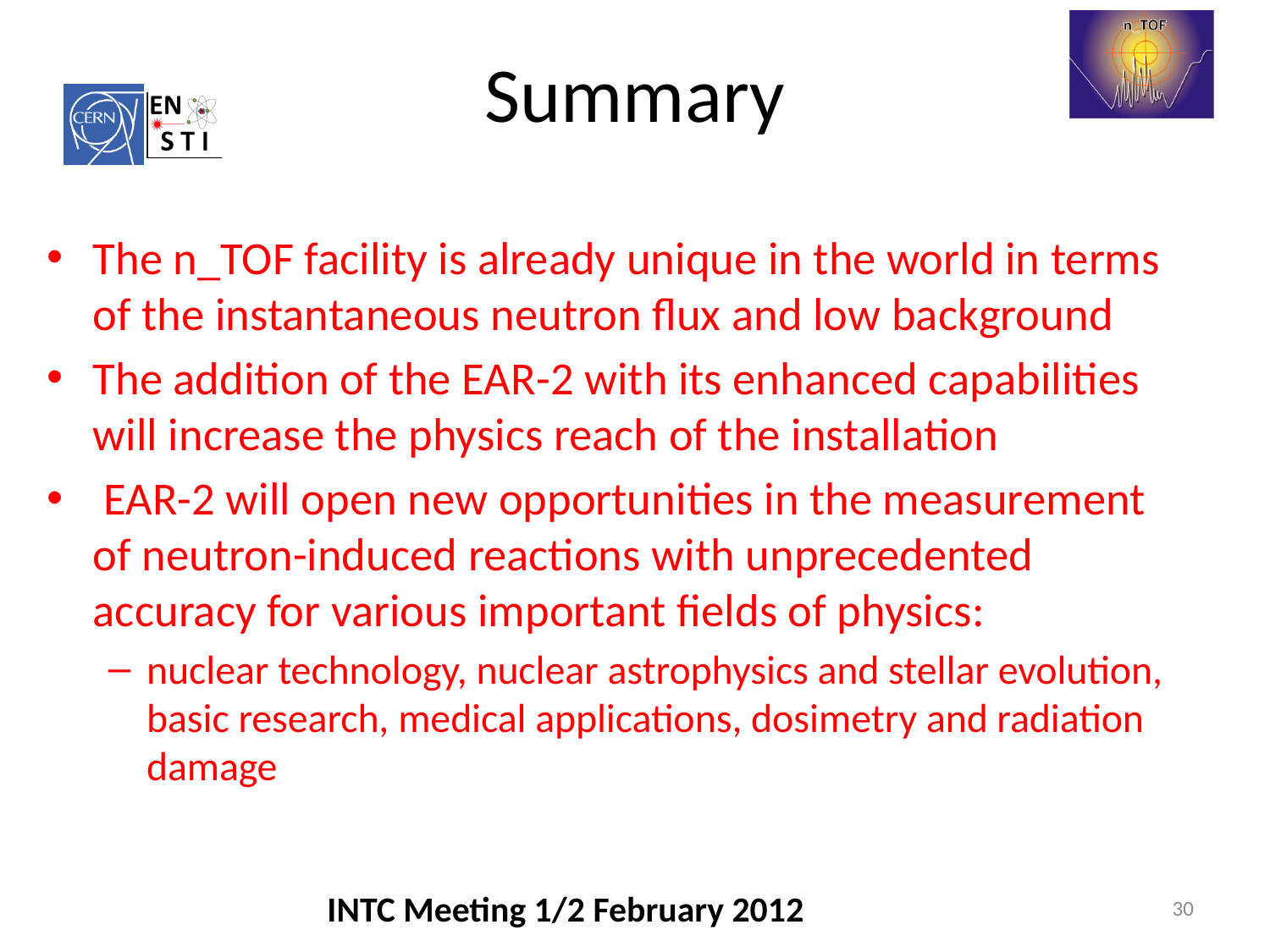

# Summary
The n_TOF facility is already unique in the world in terms of the instantaneous neutron flux and low background
The addition of the EAR-2 with its enhanced capabilities will increase the physics reach of the installation
 EAR-2 will open new opportunities in the measurement of neutron-induced reactions with unprecedented accuracy for various important fields of physics:
nuclear technology, nuclear astrophysics and stellar evolution, basic research, medical applications, dosimetry and radiation damage
INTC Meeting 1/2 February 2012
30